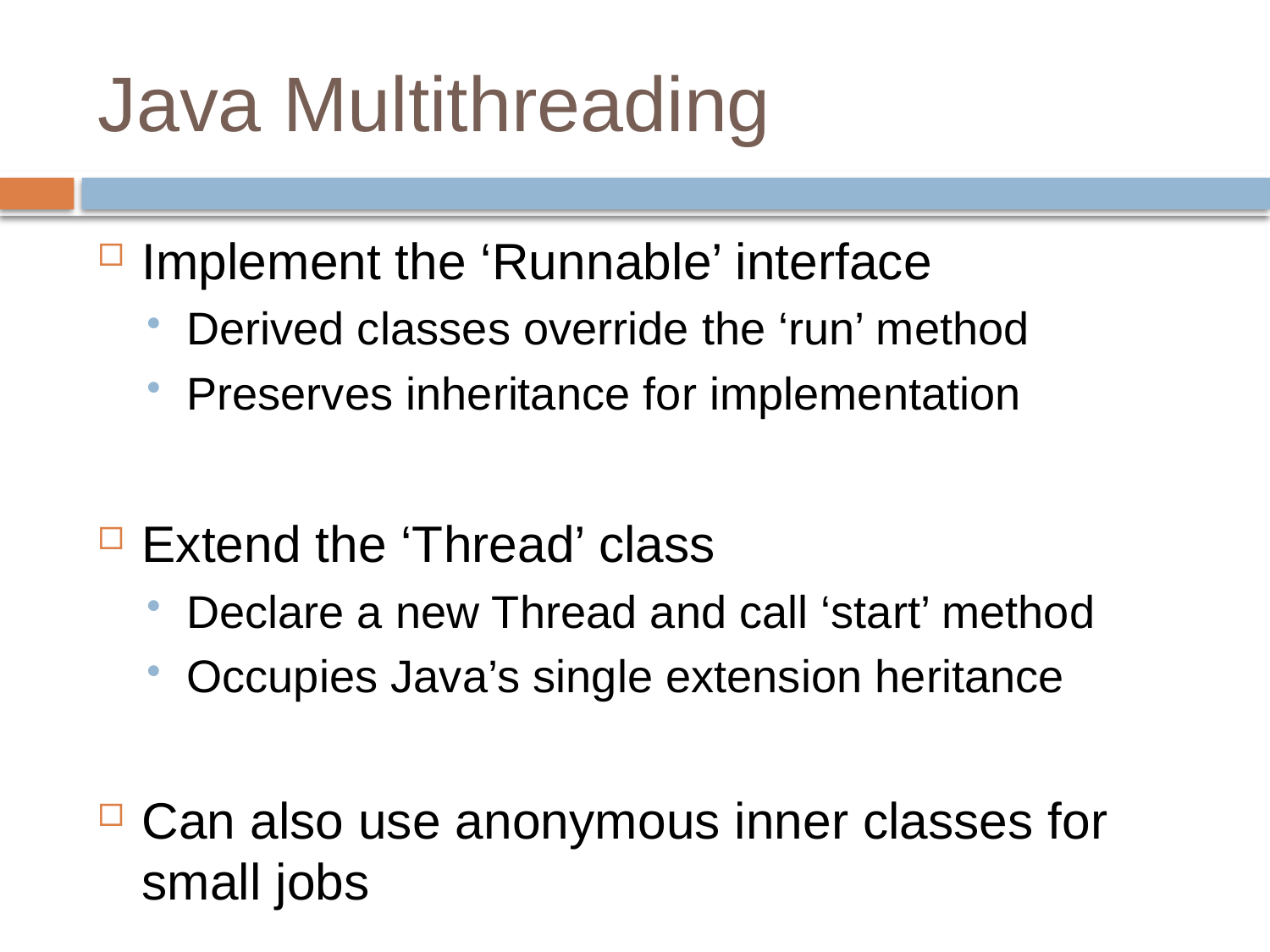

# Java Multithreading
Implement the ‘Runnable’ interface
Derived classes override the ‘run’ method
Preserves inheritance for implementation

Extend the ‘Thread’ class
Declare a new Thread and call ‘start’ method
Occupies Java’s single extension heritance

Can also use anonymous inner classes for small jobs